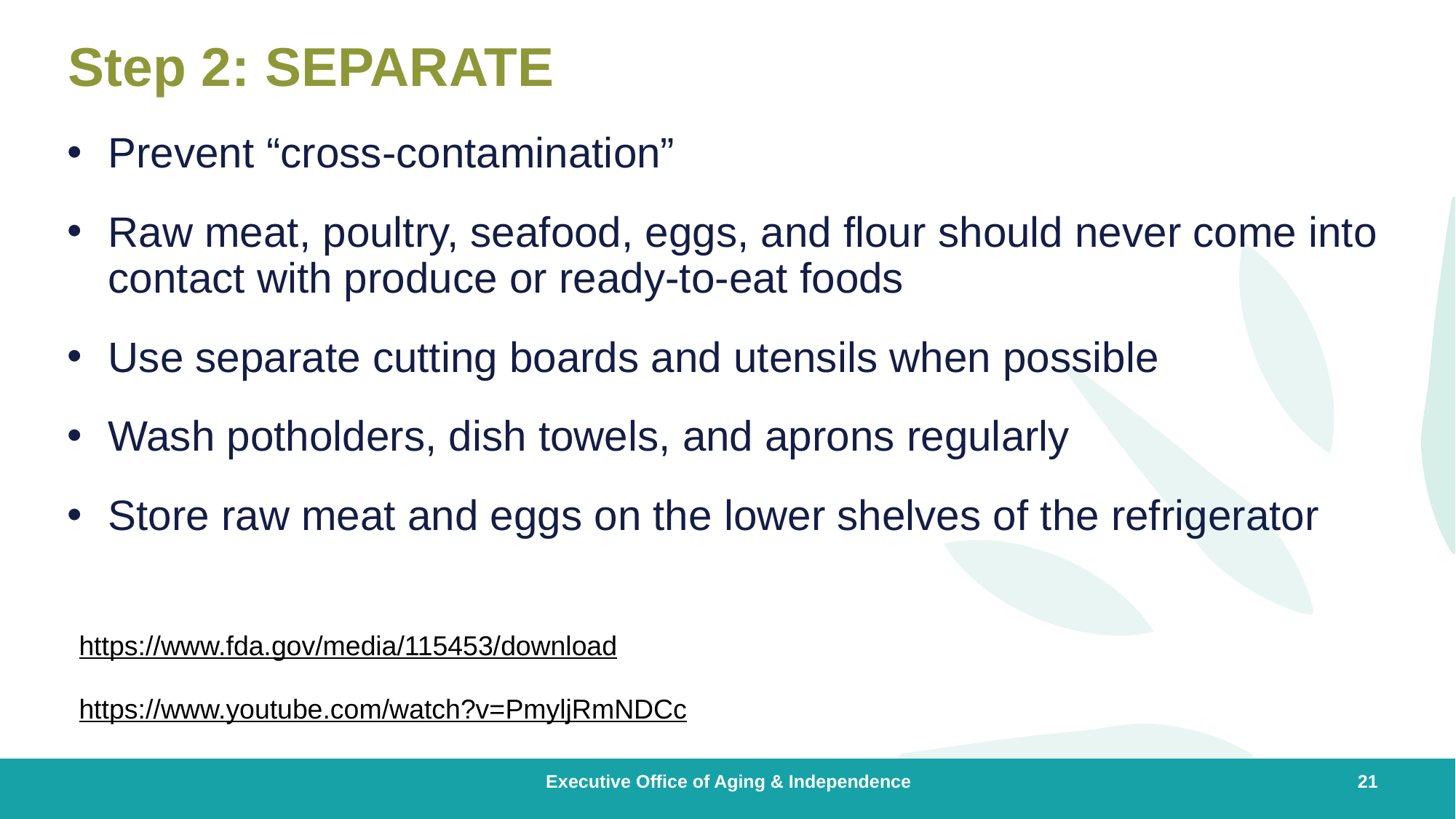

# Step 2: SEPARATE
Prevent “cross-contamination”
Raw meat, poultry, seafood, eggs, and flour should never come into contact with produce or ready-to-eat foods
Use separate cutting boards and utensils when possible
Wash potholders, dish towels, and aprons regularly
Store raw meat and eggs on the lower shelves of the refrigerator

https://www.fda.gov/media/115453/download
https://www.youtube.com/watch?v=PmyljRmNDCc